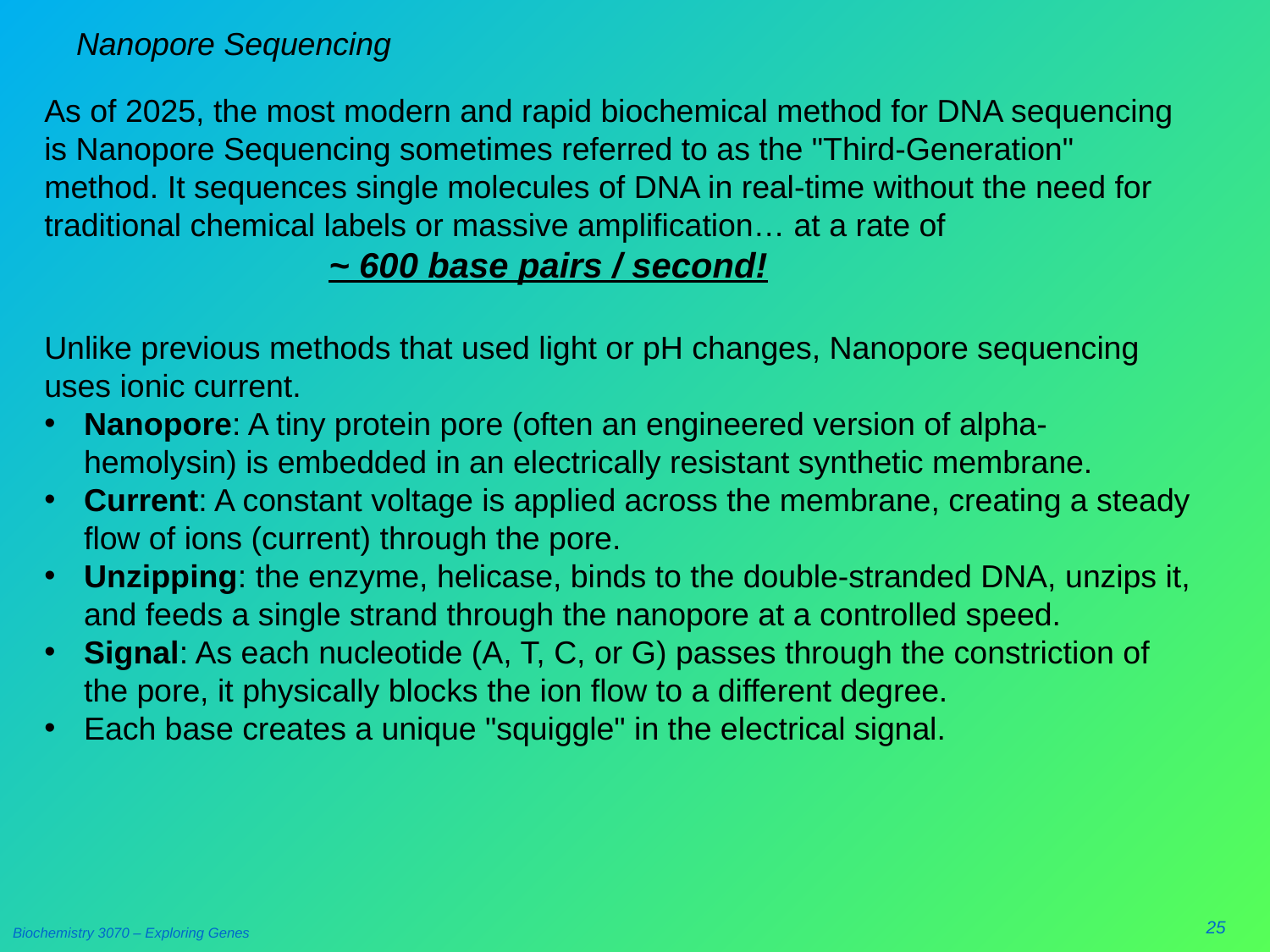

# Nanopore Sequencing
As of 2025, the most modern and rapid biochemical method for DNA sequencing is Nanopore Sequencing sometimes referred to as the "Third-Generation" method. It sequences single molecules of DNA in real-time without the need for traditional chemical labels or massive amplification… at a rate of
                                ~ 600 base pairs / second!

Unlike previous methods that used light or pH changes, Nanopore sequencing uses ionic current.
Nanopore: A tiny protein pore (often an engineered version of alpha-hemolysin) is embedded in an electrically resistant synthetic membrane.
Current: A constant voltage is applied across the membrane, creating a steady flow of ions (current) through the pore.
Unzipping: the enzyme, helicase, binds to the double-stranded DNA, unzips it, and feeds a single strand through the nanopore at a controlled speed.
Signal: As each nucleotide (A, T, C, or G) passes through the constriction of the pore, it physically blocks the ion flow to a different degree.
Each base creates a unique "squiggle" in the electrical signal.

25
Biochemistry 3070 – Exploring Genes